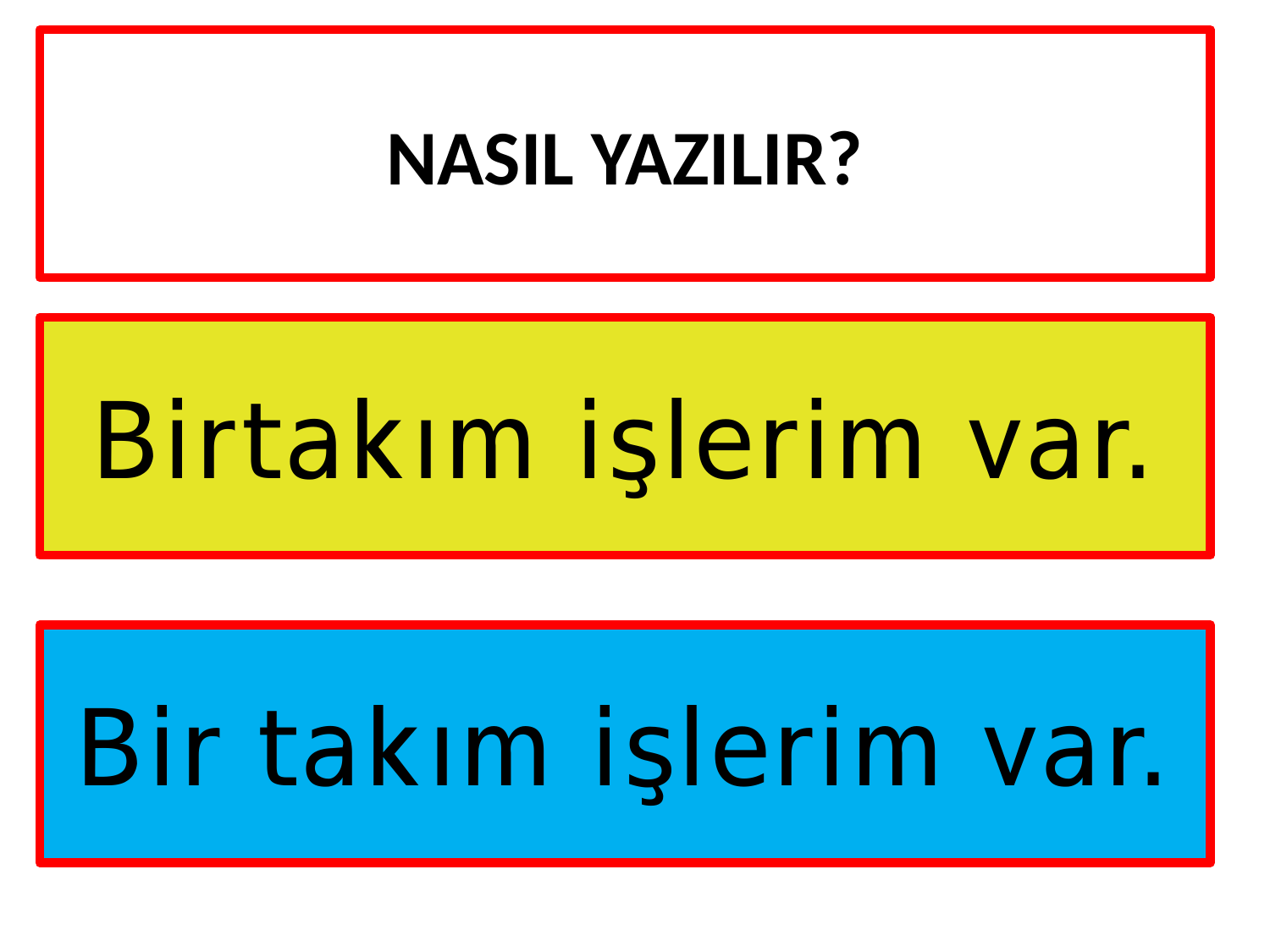

# NASIL YAZILIR?
Birtakım işlerim var.
Bir takım işlerim var.